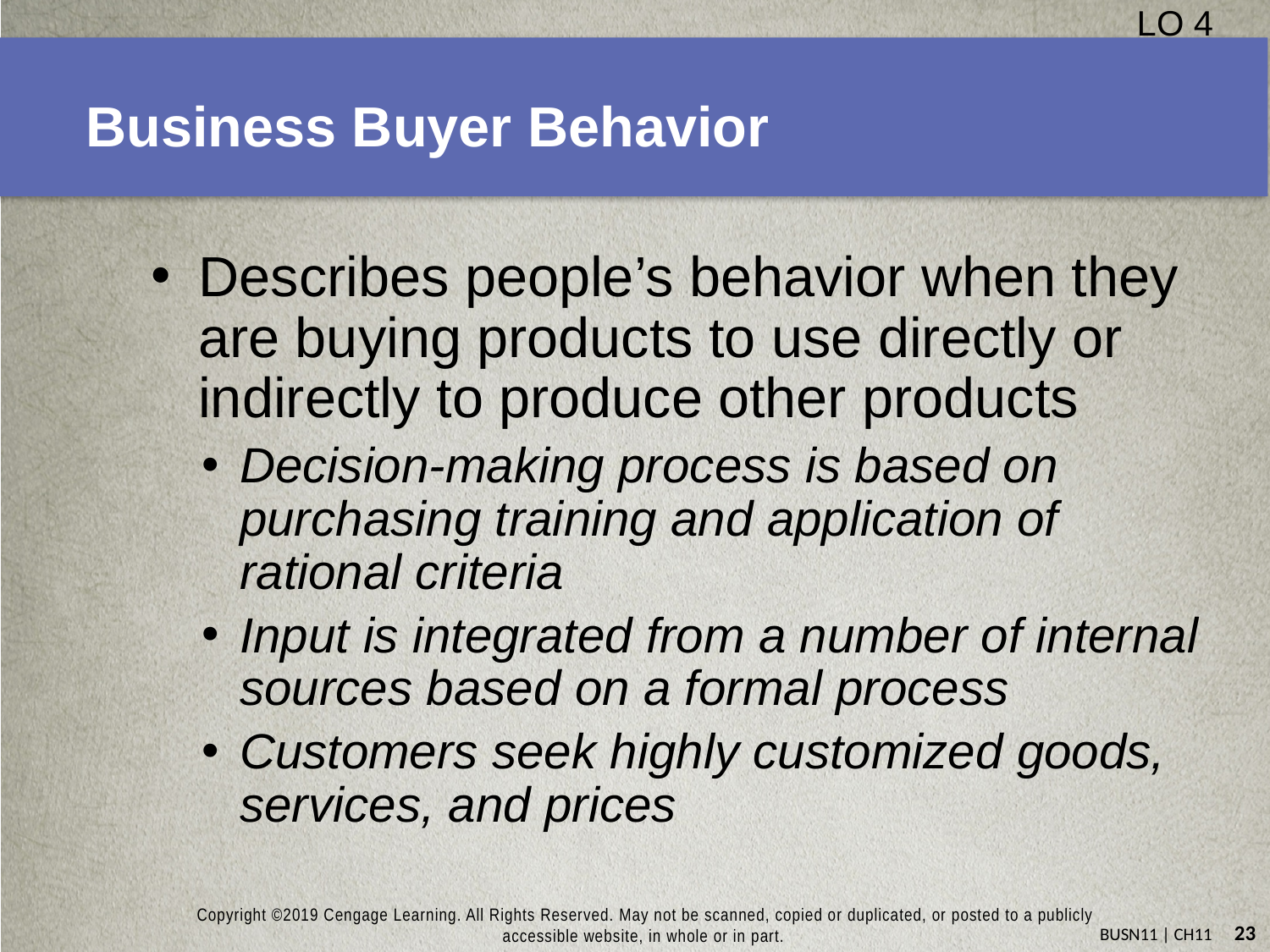

LO 4
# Business Buyer Behavior
Describes people’s behavior when they are buying products to use directly or indirectly to produce other products
Decision-making process is based on purchasing training and application of rational criteria
Input is integrated from a number of internal sources based on a formal process
Customers seek highly customized goods, services, and prices